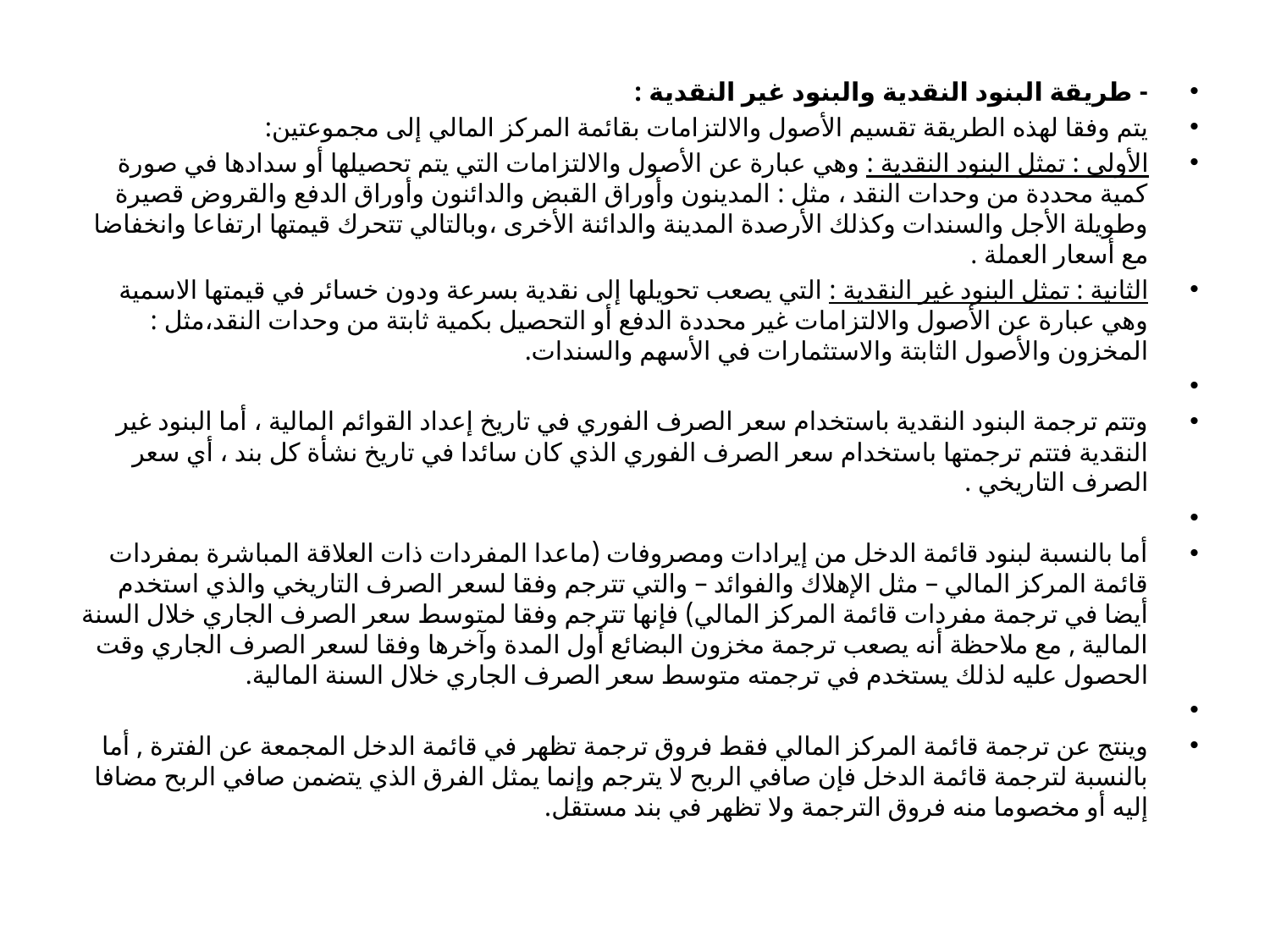

- طريقة البنود النقدية والبنود غير النقدية :
يتم وفقا لهذه الطريقة تقسيم الأصول والالتزامات بقائمة المركز المالي إلى مجموعتين:
الأولى : تمثل البنود النقدية : وهي عبارة عن الأصول والالتزامات التي يتم تحصيلها أو سدادها في صورة كمية محددة من وحدات النقد ، مثل : المدينون وأوراق القبض والدائنون وأوراق الدفع والقروض قصيرة وطويلة الأجل والسندات وكذلك الأرصدة المدينة والدائنة الأخرى ،وبالتالي تتحرك قيمتها ارتفاعا وانخفاضا مع أسعار العملة .
الثانية : تمثل البنود غير النقدية : التي يصعب تحويلها إلى نقدية بسرعة ودون خسائر في قيمتها الاسمية وهي عبارة عن الأصول والالتزامات غير محددة الدفع أو التحصيل بكمية ثابتة من وحدات النقد،مثل : المخزون والأصول الثابتة والاستثمارات في الأسهم والسندات.

وتتم ترجمة البنود النقدية باستخدام سعر الصرف الفوري في تاريخ إعداد القوائم المالية ، أما البنود غير النقدية فتتم ترجمتها باستخدام سعر الصرف الفوري الذي كان سائدا في تاريخ نشأة كل بند ، أي سعر الصرف التاريخي .

أما بالنسبة لبنود قائمة الدخل من إيرادات ومصروفات (ماعدا المفردات ذات العلاقة المباشرة بمفردات قائمة المركز المالي – مثل الإهلاك والفوائد – والتي تترجم وفقا لسعر الصرف التاريخي والذي استخدم أيضا في ترجمة مفردات قائمة المركز المالي) فإنها تترجم وفقا لمتوسط سعر الصرف الجاري خلال السنة المالية , مع ملاحظة أنه يصعب ترجمة مخزون البضائع أول المدة وآخرها وفقا لسعر الصرف الجاري وقت الحصول عليه لذلك يستخدم في ترجمته متوسط سعر الصرف الجاري خلال السنة المالية.

وينتج عن ترجمة قائمة المركز المالي فقط فروق ترجمة تظهر في قائمة الدخل المجمعة عن الفترة , أما بالنسبة لترجمة قائمة الدخل فإن صافي الربح لا يترجم وإنما يمثل الفرق الذي يتضمن صافي الربح مضافا إليه أو مخصوما منه فروق الترجمة ولا تظهر في بند مستقل.